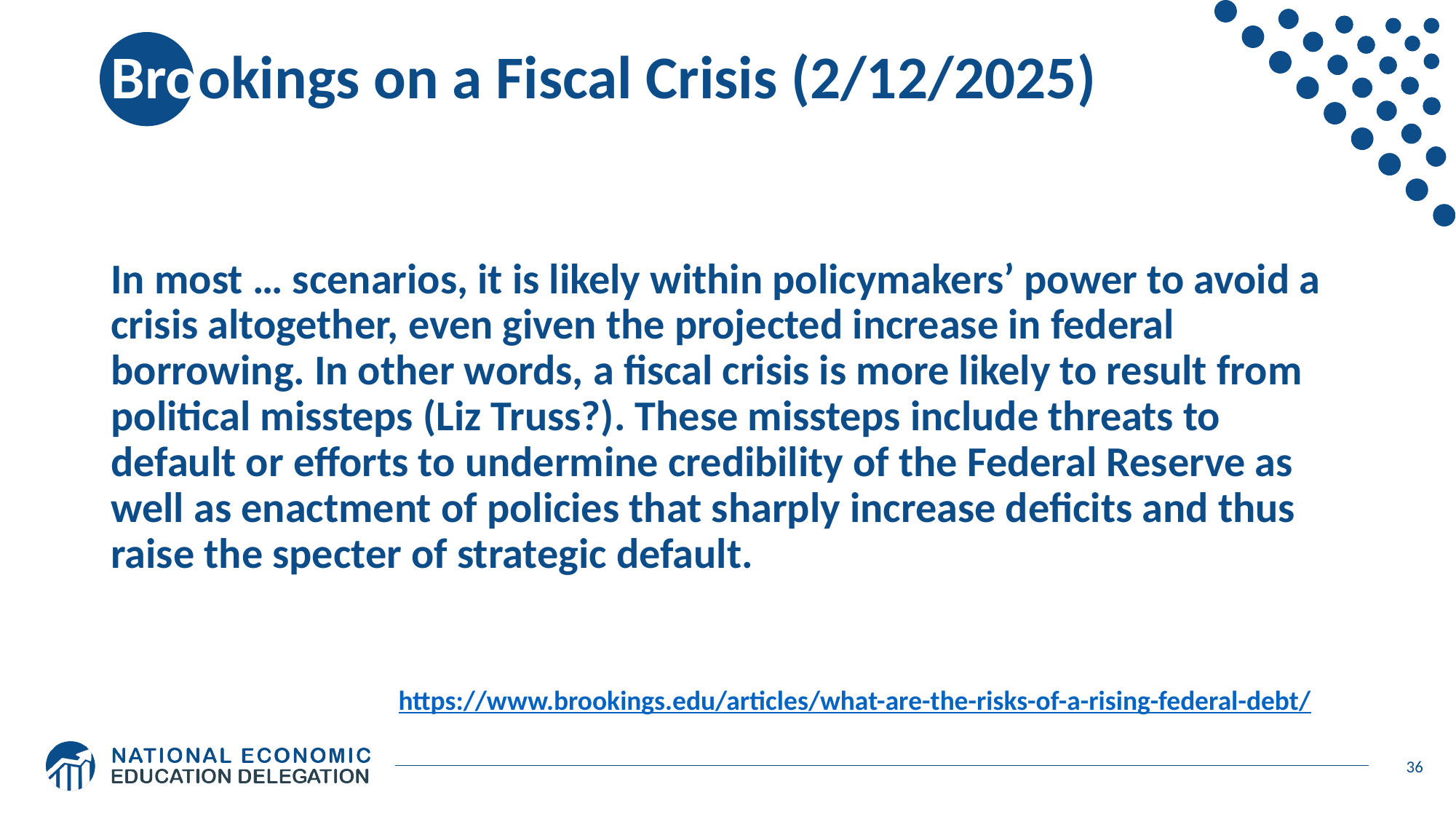

# Brookings on a Fiscal Crisis (2/12/2025)
In most … scenarios, it is likely within policymakers’ power to avoid a crisis altogether, even given the projected increase in federal borrowing. In other words, a fiscal crisis is more likely to result from political missteps (Liz Truss?). These missteps include threats to default or efforts to undermine credibility of the Federal Reserve as well as enactment of policies that sharply increase deficits and thus raise the specter of strategic default.

https://www.brookings.edu/articles/what-are-the-risks-of-a-rising-federal-debt/
36